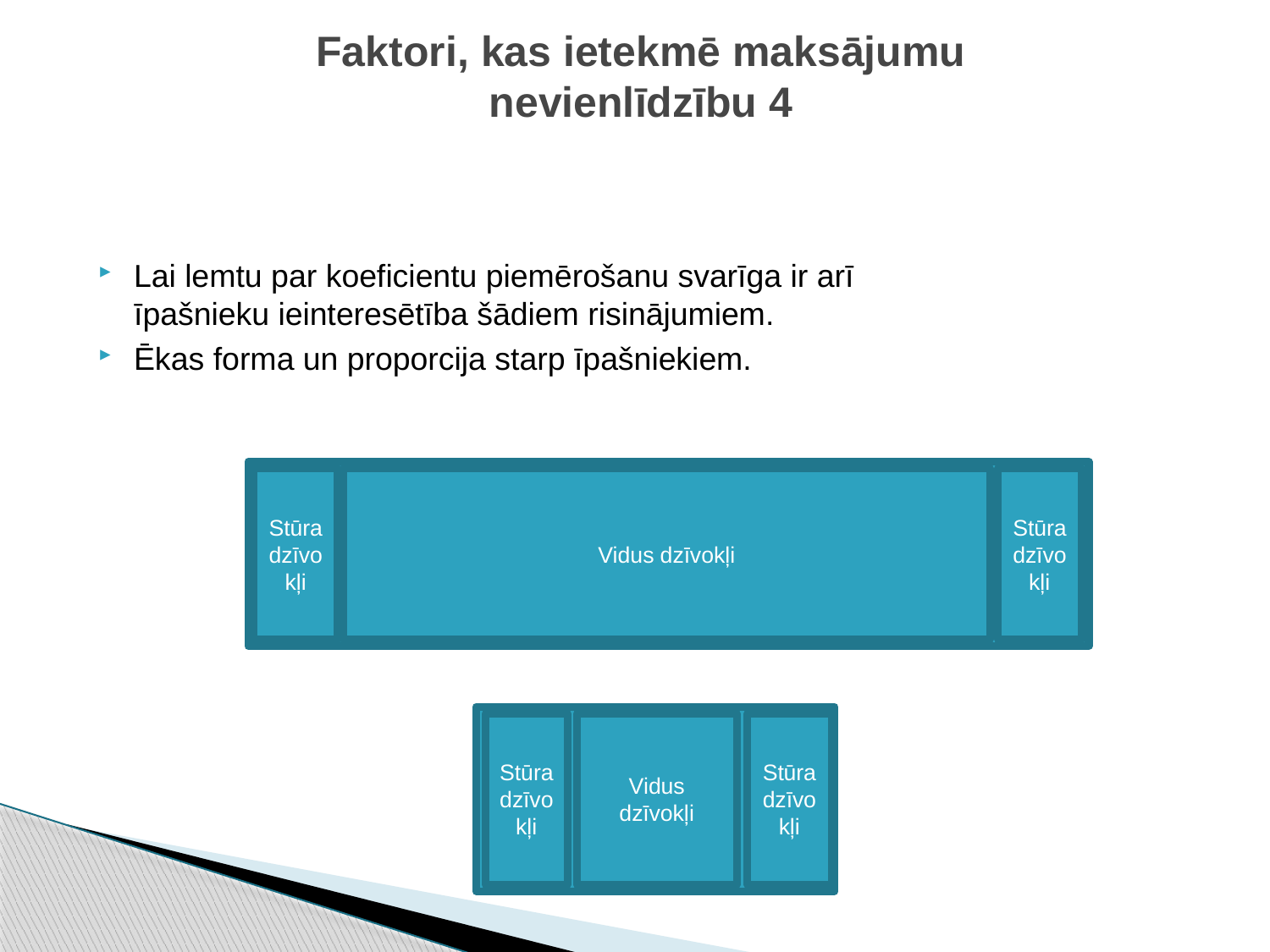

# Faktori, kas ietekmē maksājumu nevienlīdzību 4
Lai lemtu par koeficientu piemērošanu svarīga ir arī īpašnieku ieinteresētība šādiem risinājumiem.
Ēkas forma un proporcija starp īpašniekiem.

Stūra dzīvokļi
Vidus dzīvokļi
Stūra dzīvokļi

Stūra dzīvokļi
Vidus dzīvokļi
Stūra dzīvokļi